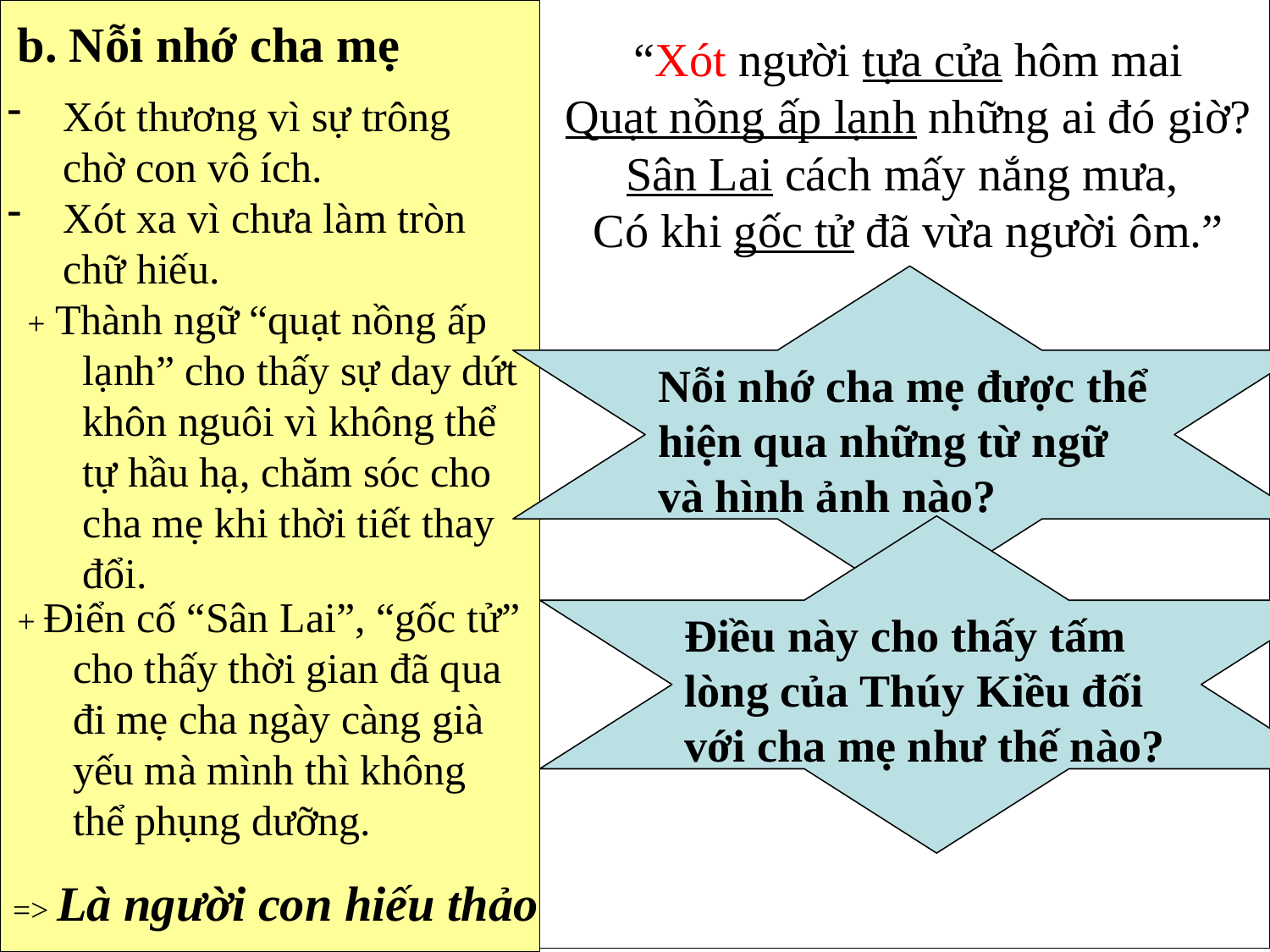

b. Nỗi nhớ cha mẹ

“Xót người tựa cửa hôm mai
Quạt nồng ấp lạnh những ai đó giờ?
Sân Lai cách mấy nắng mưa,
Có khi gốc tử đã vừa người ôm.”
Xót thương vì sự trông chờ con vô ích.
Xót xa vì chưa làm tròn chữ hiếu.
Nỗi nhớ cha mẹ được thể hiện qua những từ ngữ và hình ảnh nào?
+ Thành ngữ “quạt nồng ấp lạnh” cho thấy sự day dứt khôn nguôi vì không thể tự hầu hạ, chăm sóc cho cha mẹ khi thời tiết thay đổi.
Điều này cho thấy tấm lòng của Thúy Kiều đối với cha mẹ như thế nào?
+ Điển cố “Sân Lai”, “gốc tử” cho thấy thời gian đã qua đi mẹ cha ngày càng già yếu mà mình thì không thể phụng dưỡng.
=> Là người con hiếu thảo